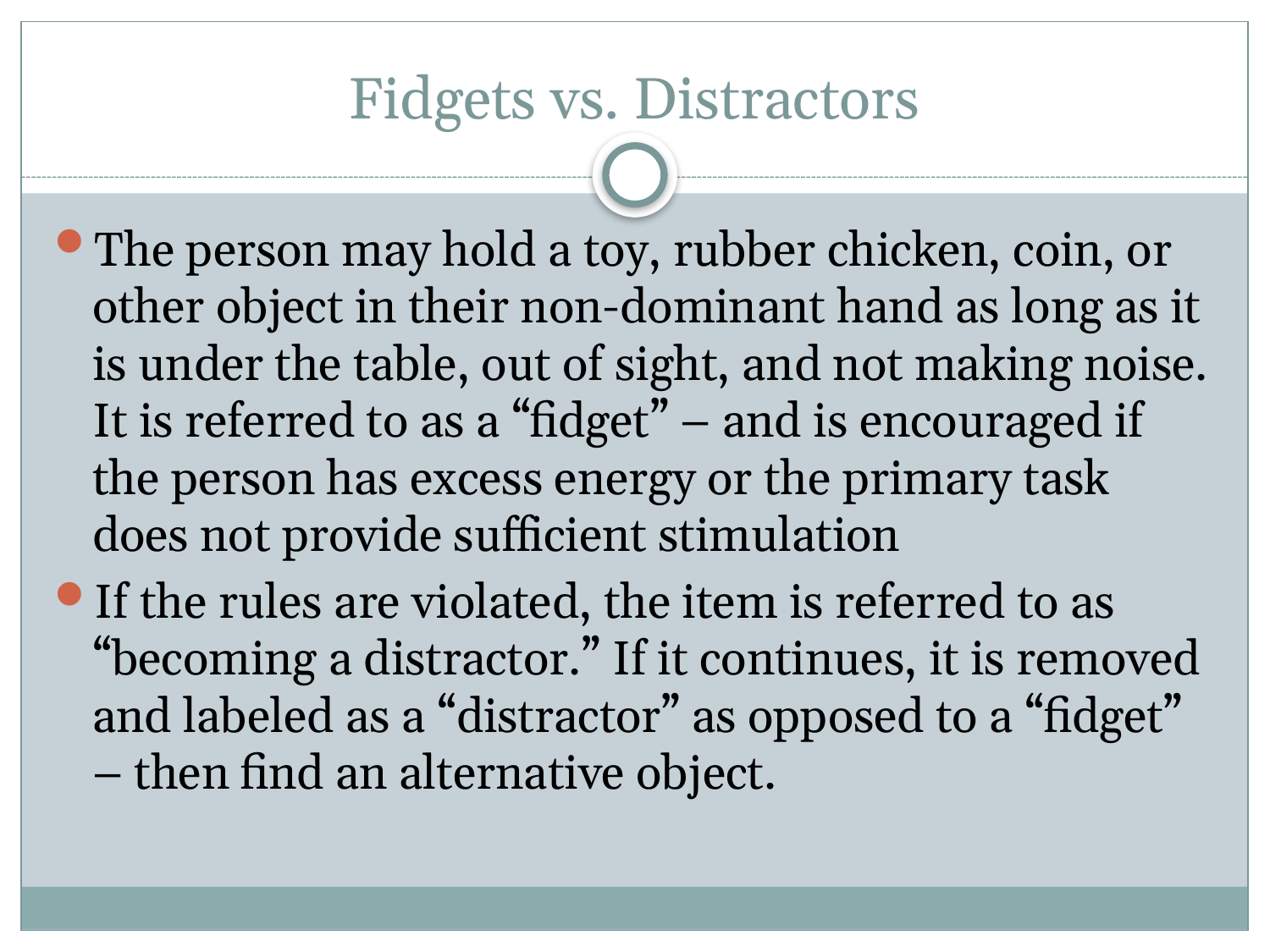

# Fidgets vs. Distractors
The person may hold a toy, rubber chicken, coin, or other object in their non-dominant hand as long as it is under the table, out of sight, and not making noise. It is referred to as a “fidget” – and is encouraged if the person has excess energy or the primary task does not provide sufficient stimulation
If the rules are violated, the item is referred to as “becoming a distractor.” If it continues, it is removed and labeled as a “distractor” as opposed to a “fidget” – then find an alternative object.